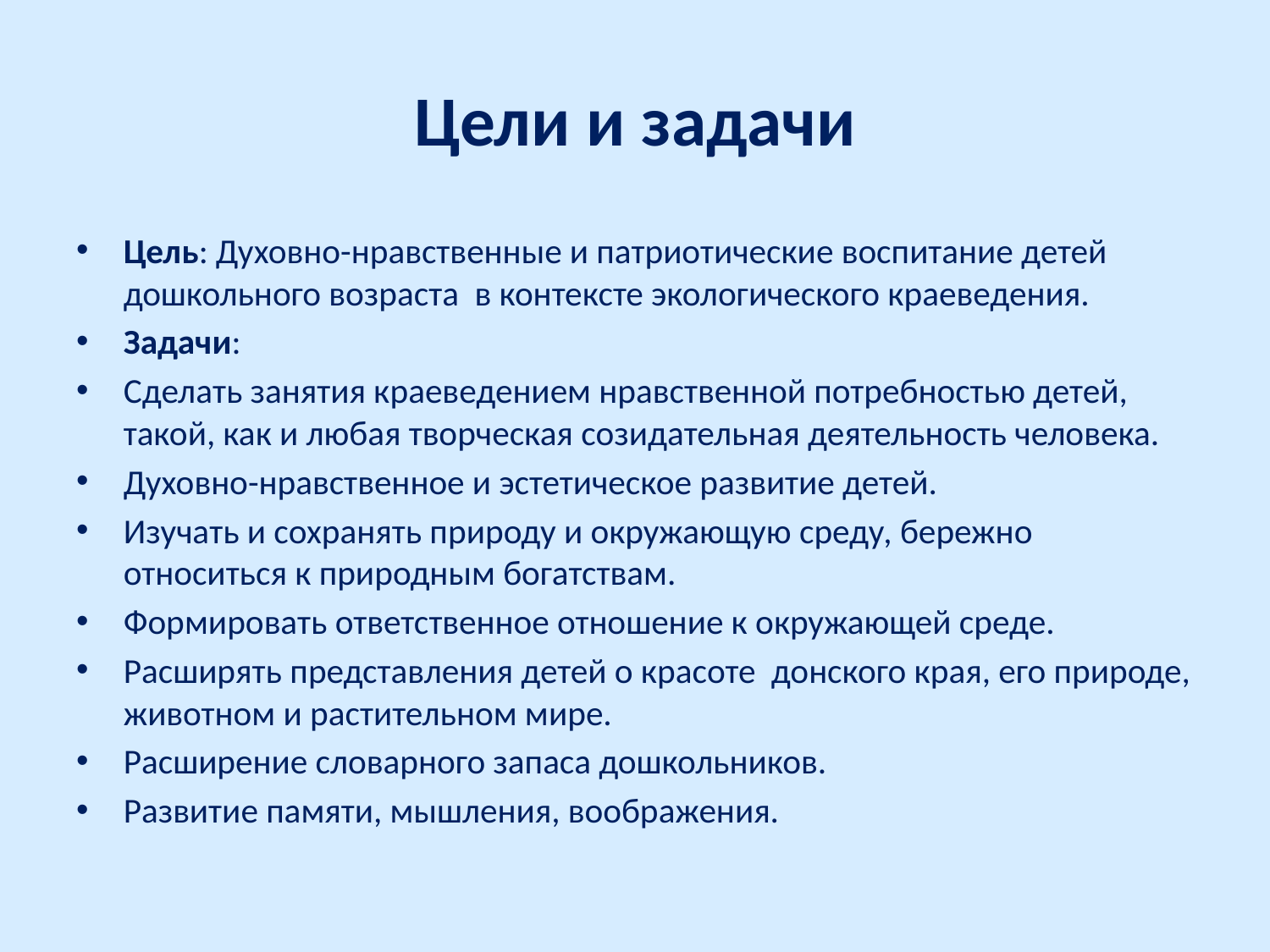

# Цели и задачи
Цель: Духовно-нравственные и патриотические воспитание детей дошкольного возраста  в контексте экологического краеведения.
Задачи:
Сделать занятия краеведением нравственной потребностью детей,  такой, как и любая творческая созидательная деятельность человека.
Духовно-нравственное и эстетическое развитие детей.
Изучать и сохранять природу и окружающую среду, бережно относиться к природным богатствам.
Формировать ответственное отношение к окружающей среде.
Расширять представления детей о красоте  донского края, его природе, животном и растительном мире.
Расширение словарного запаса дошкольников.
Развитие памяти, мышления, воображения.